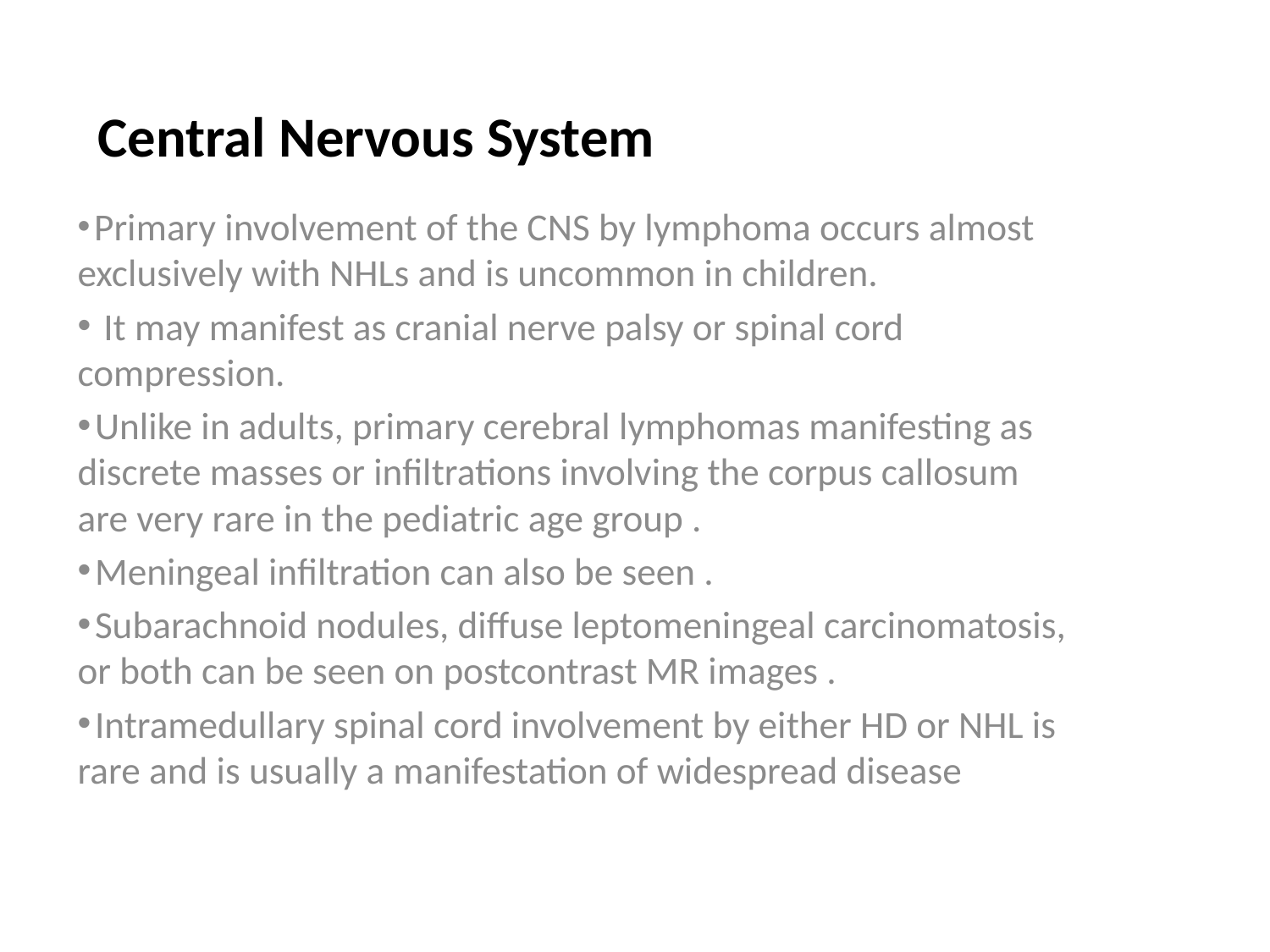

# Central Nervous System
 Primary involvement of the CNS by lymphoma occurs almost exclusively with NHLs and is uncommon in children.
  It may manifest as cranial nerve palsy or spinal cord compression.
 Unlike in adults, primary cerebral lymphomas manifesting as discrete masses or infiltrations involving the corpus callosum are very rare in the pediatric age group .
 Meningeal infiltration can also be seen .
 Subarachnoid nodules, diffuse leptomeningeal carcinomatosis, or both can be seen on postcontrast MR images .
 Intramedullary spinal cord involvement by either HD or NHL is rare and is usually a manifestation of widespread disease